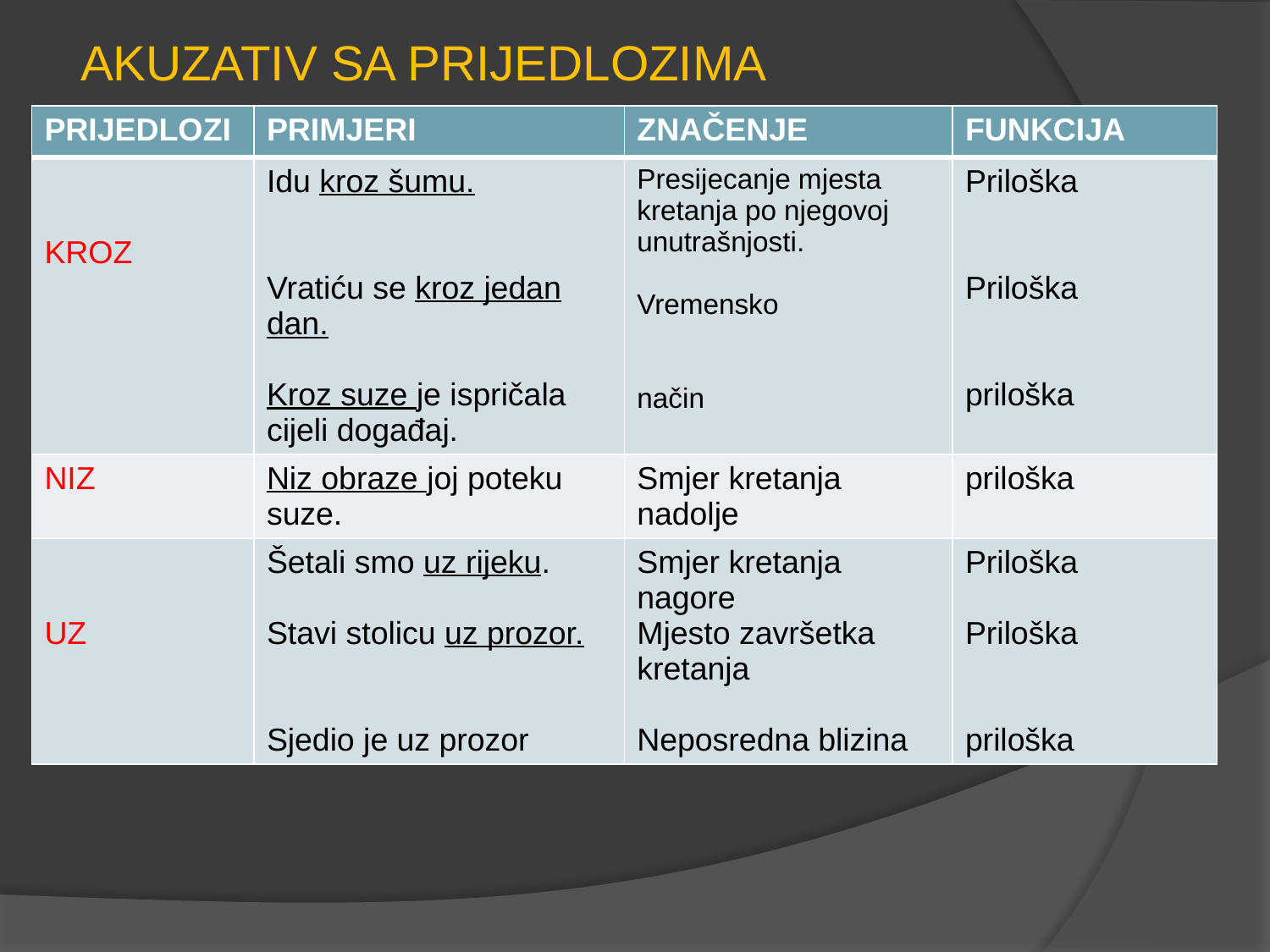

# AKUZATIV SA PRIJEDLOZIMA
| PRIJEDLOZI | PRIMJERI | ZNAČENJE | FUNKCIJA |
| --- | --- | --- | --- |
| KROZ | Idu kroz šumu. Vratiću se kroz jedan dan. Kroz suze je ispričala cijeli događaj. | Presijecanje mjesta kretanja po njegovoj unutrašnjosti. Vremensko način | Priloška Priloška priloška |
| NIZ | Niz obraze joj poteku suze. | Smjer kretanja nadolje | priloška |
| UZ | Šetali smo uz rijeku. Stavi stolicu uz prozor. Sjedio je uz prozor | Smjer kretanja nagore Mjesto završetka kretanja Neposredna blizina | Priloška Priloška priloška |